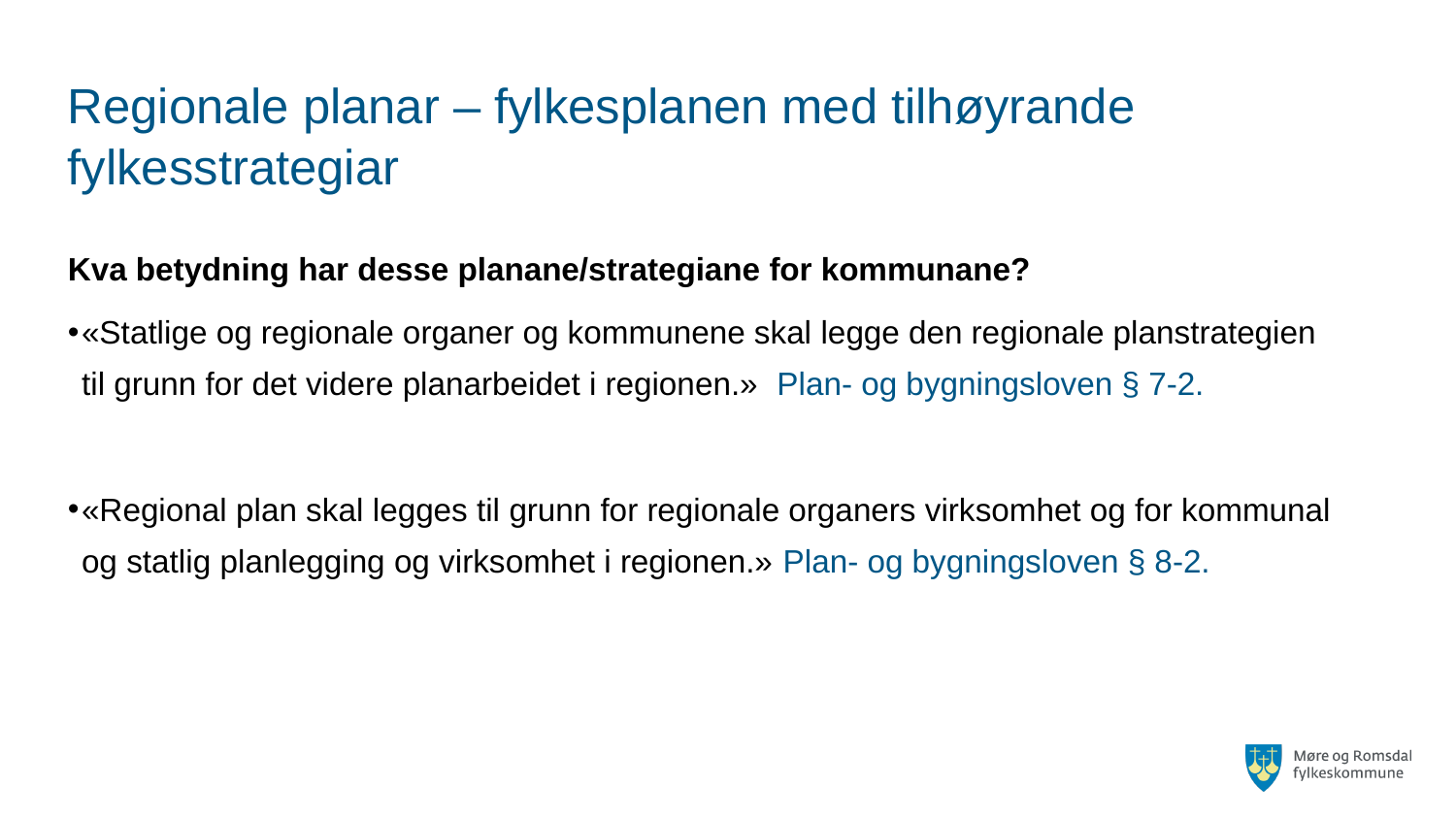

# Regionale planar – fylkesplanen med tilhøyrande fylkesstrategiar
Kva betydning har desse planane/strategiane for kommunane?
«Statlige og regionale organer og kommunene skal legge den regionale planstrategien til grunn for det videre planarbeidet i regionen.»  Plan- og bygningsloven § 7-2.

«Regional plan skal legges til grunn for regionale organers virksomhet og for kommunal og statlig planlegging og virksomhet i regionen.» Plan- og bygningsloven § 8-2.